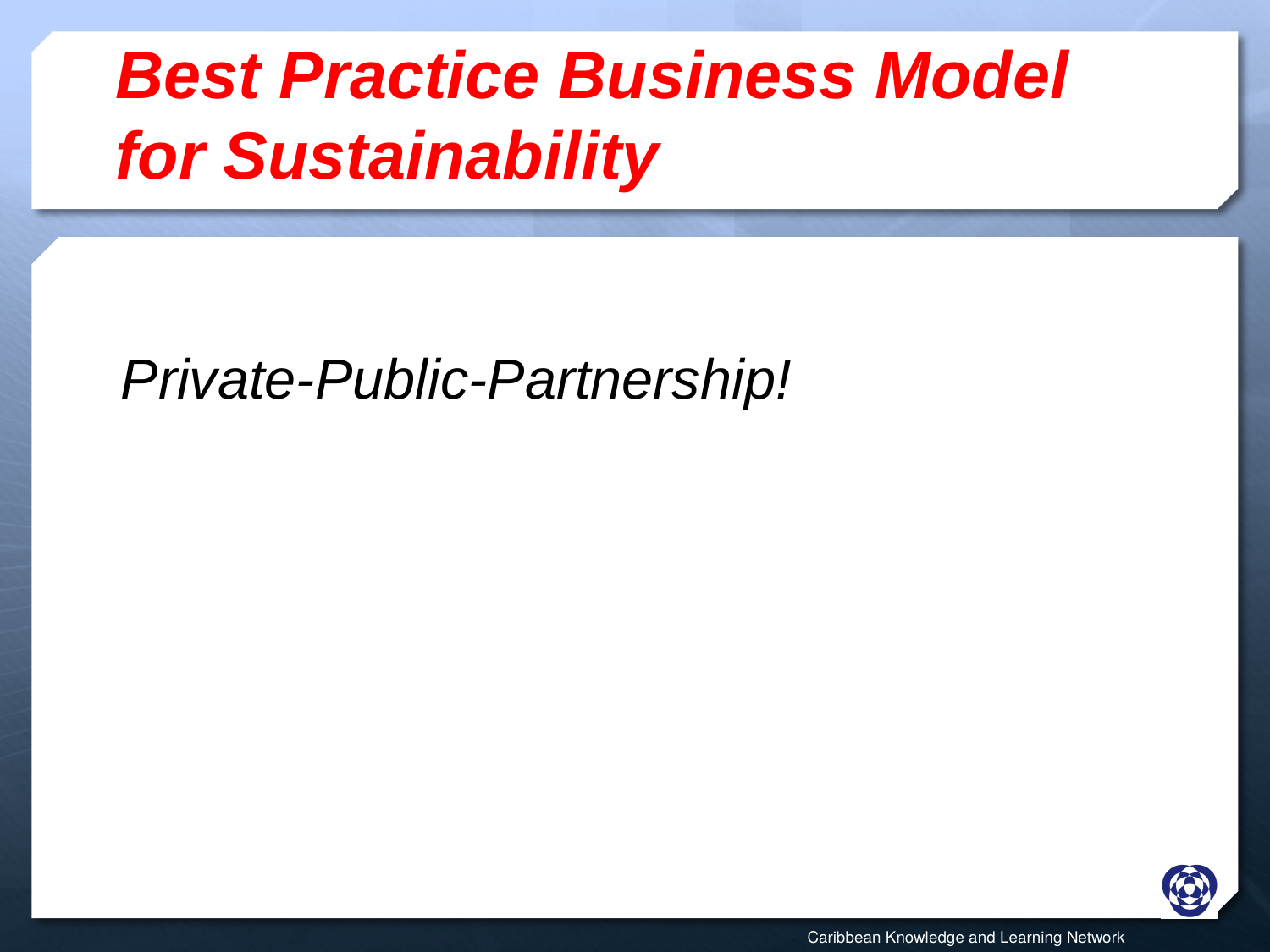

# Best Practice Business Model for Sustainability

Private-Public-Partnership!